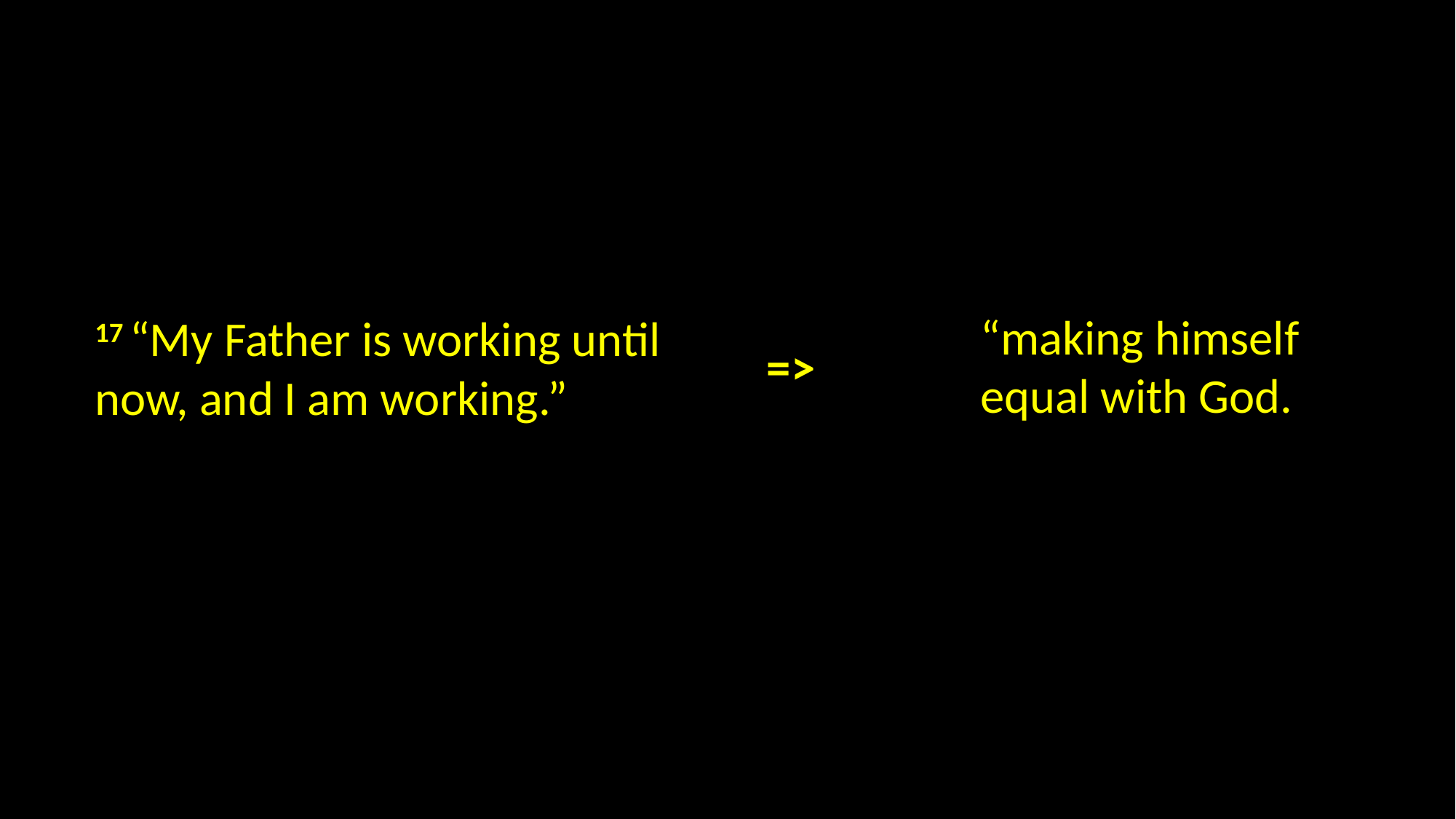

“making himself equal with God.
17 “My Father is working until now, and I am working.”
=>